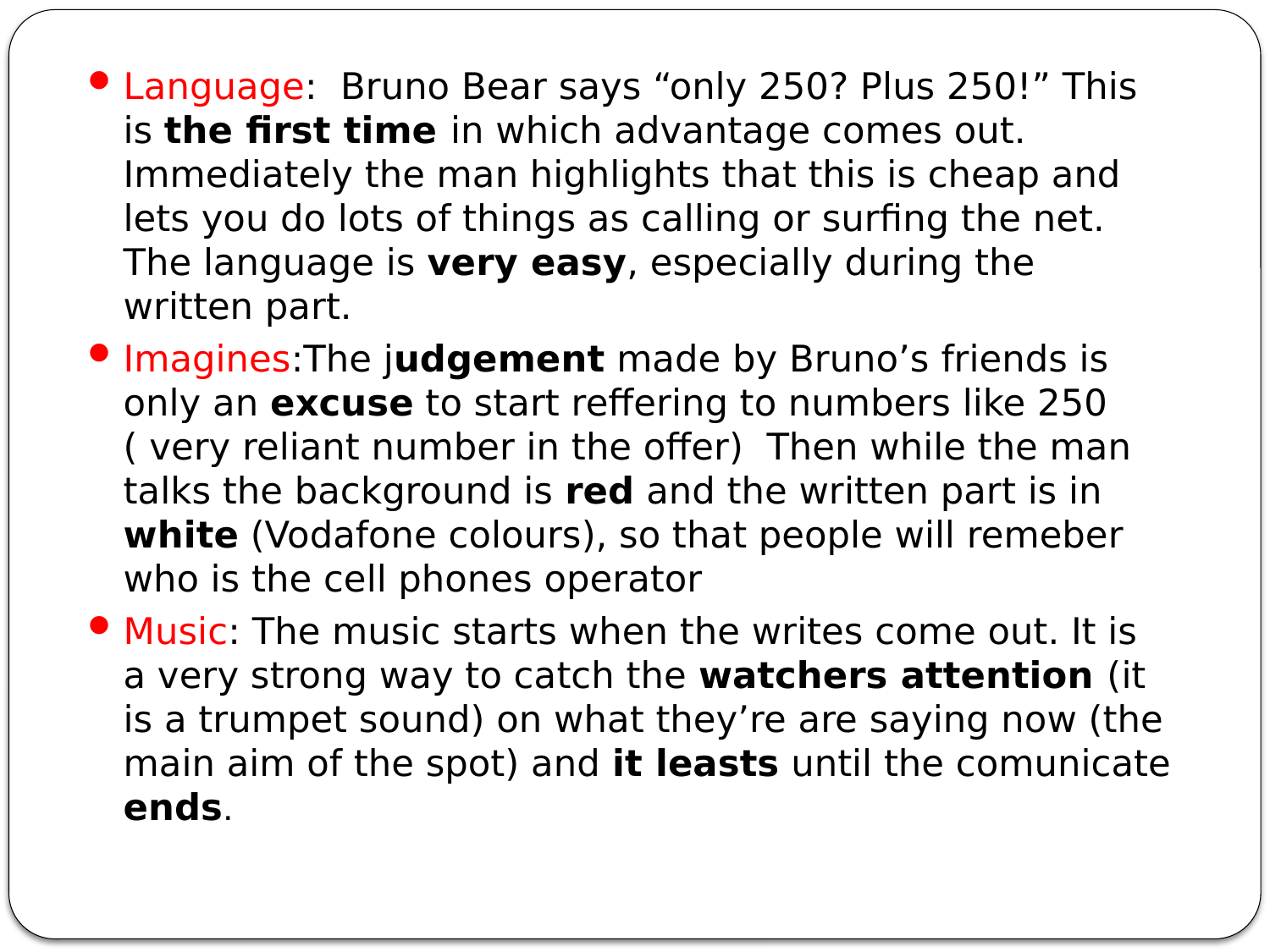

Language:  Bruno Bear says “only 250? Plus 250!” This is the first time in which advantage comes out. Immediately the man highlights that this is cheap and lets you do lots of things as calling or surfing the net. The language is very easy, especially during the written part.
Imagines:The judgement made by Bruno’s friends is only an excuse to start reffering to numbers like 250 ( very reliant number in the offer)  Then while the man talks the background is red and the written part is in white (Vodafone colours), so that people will remeber who is the cell phones operator
Music: The music starts when the writes come out. It is a very strong way to catch the watchers attention (it is a trumpet sound) on what they’re are saying now (the main aim of the spot) and it leasts until the comunicate ends.